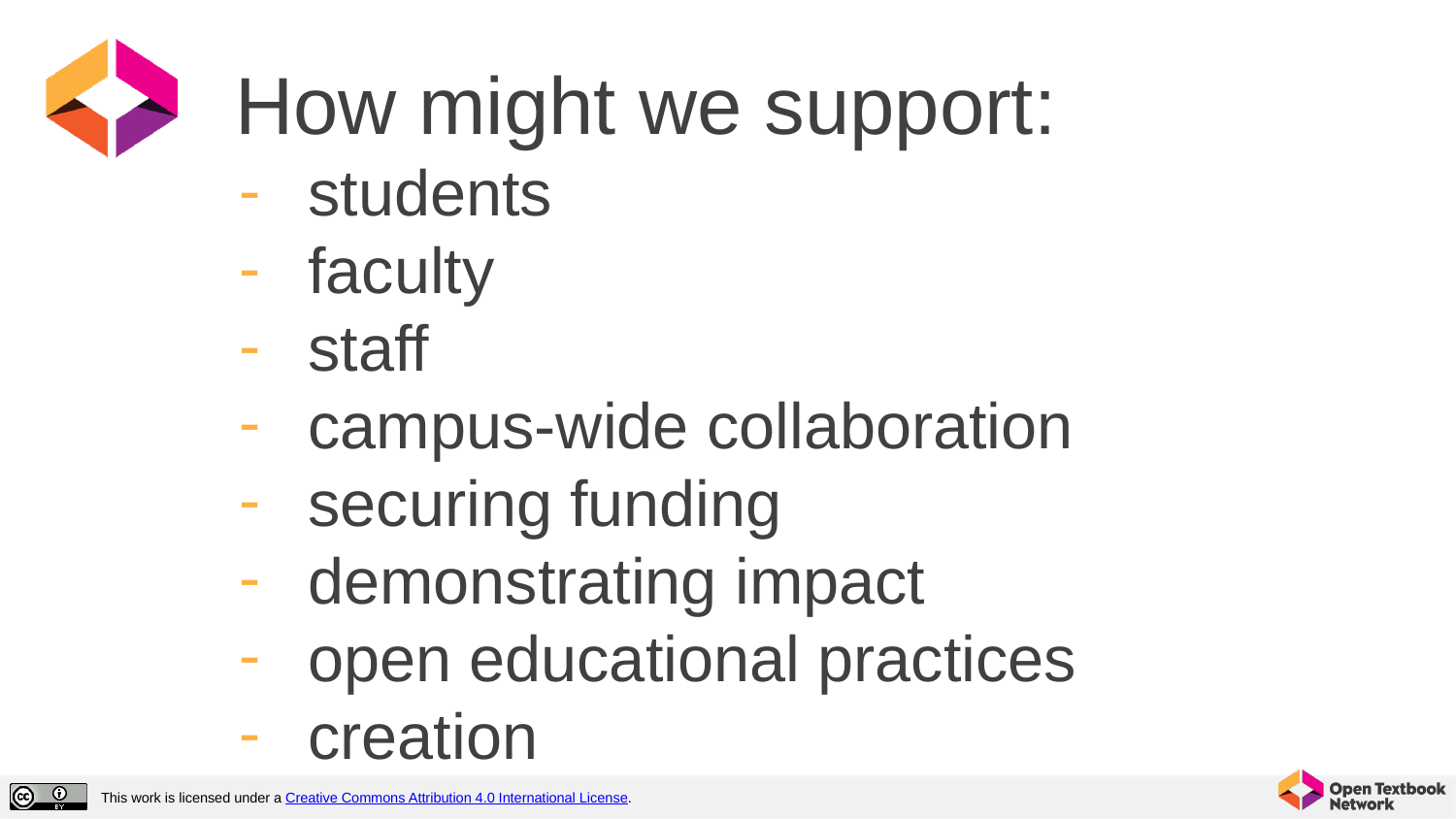

# How might we support:
students
faculty
staff
campus-wide collaboration
securing funding
demonstrating impact
open educational practices
creation